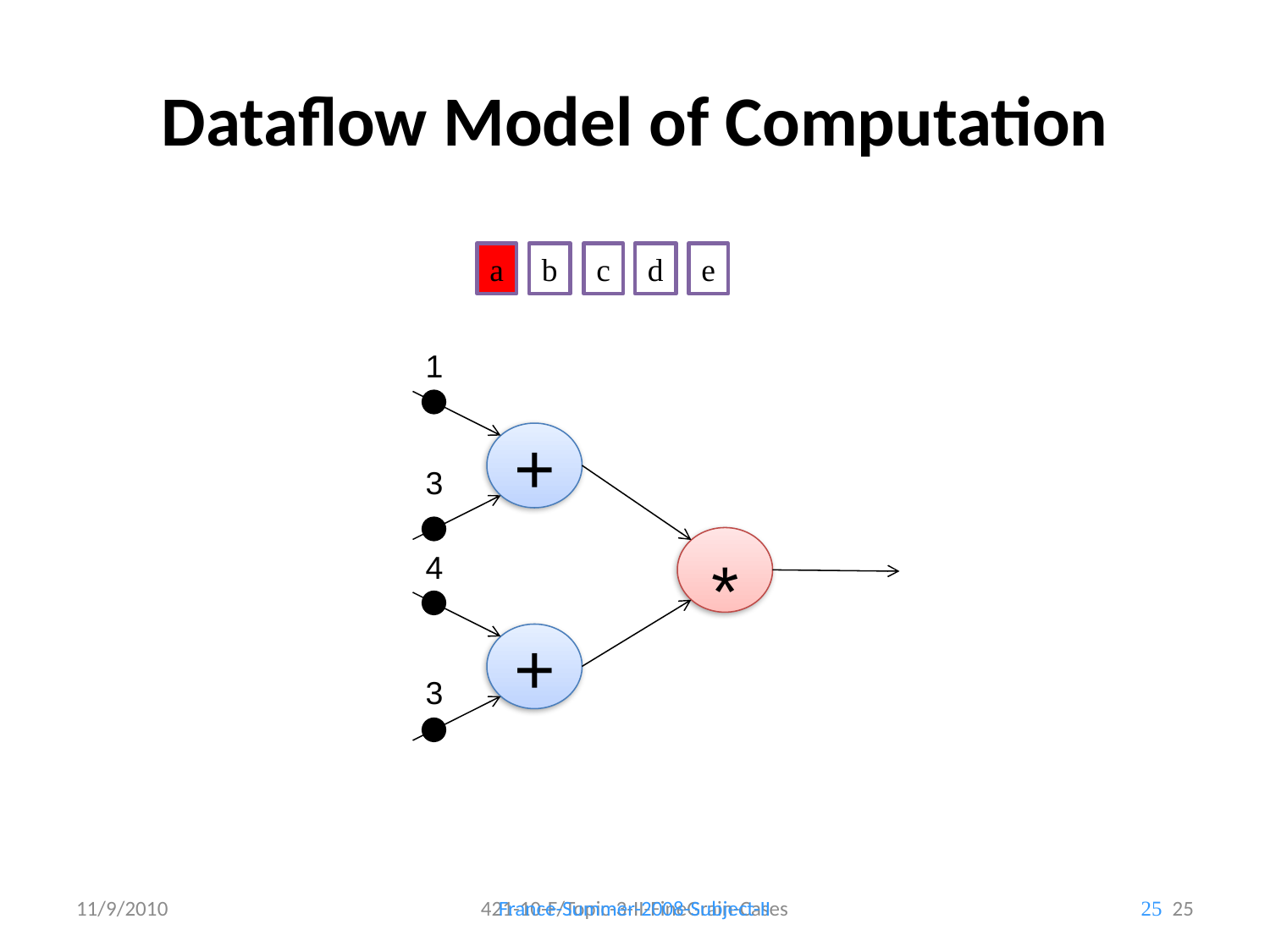

Dataflow Model of Computation
a
b
c
d
e
1
+
*
+

3

4

3

11/9/2010
421-10-F/Topic-3-II-FineGrain-Cases
25
France-Summer-2008-Subject-II
25